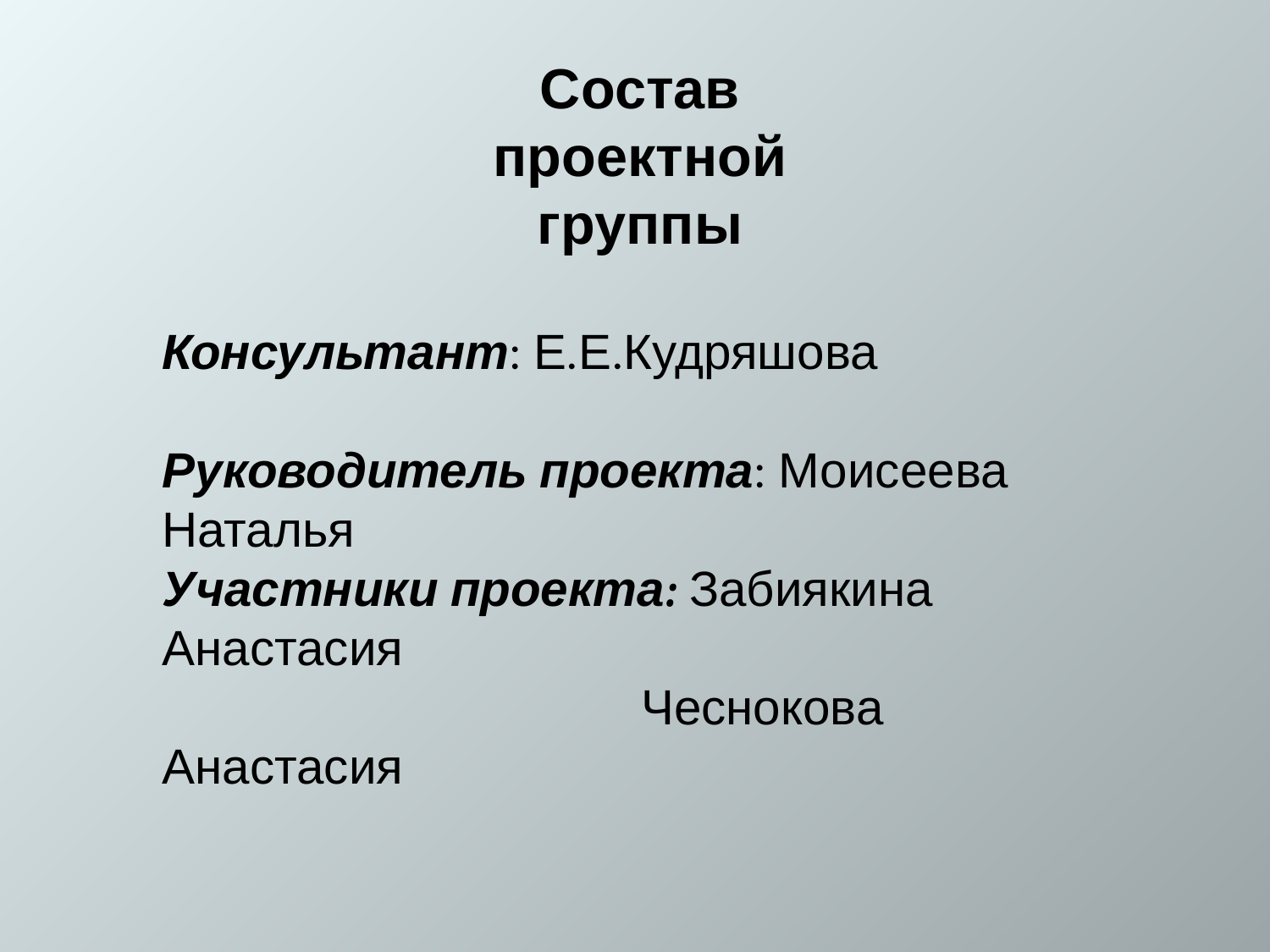

Состав проектной группы
Консультант: Е.Е.Кудряшова

Руководитель проекта: Моисеева Наталья
Участники проекта: Забиякина Анастасия
                                       Чеснокова Анастасия